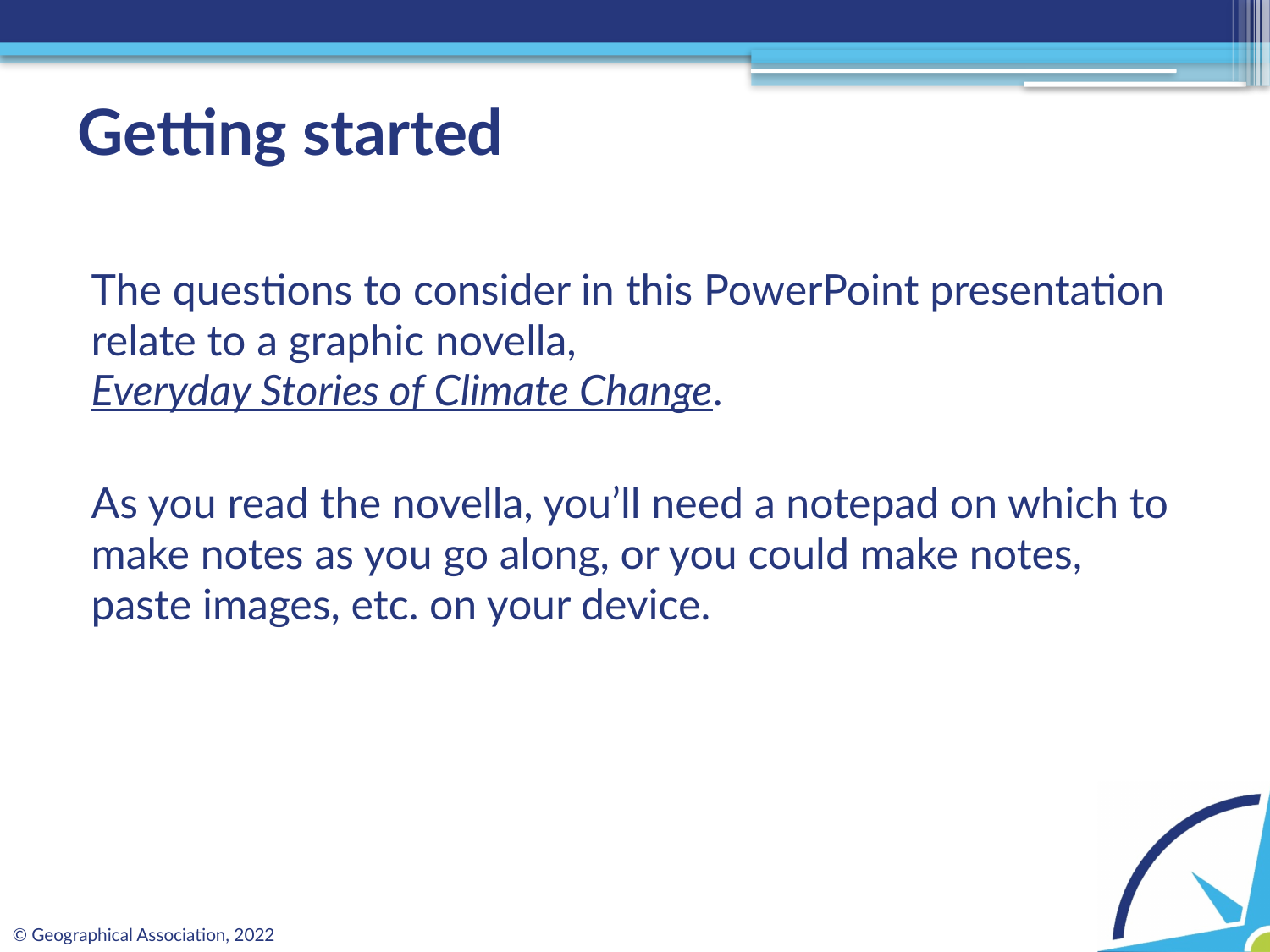

# Getting started
The questions to consider in this PowerPoint presentation relate to a graphic novella, Everyday Stories of Climate Change.

As you read the novella, you’ll need a notepad on which to make notes as you go along, or you could make notes, paste images, etc. on your device.